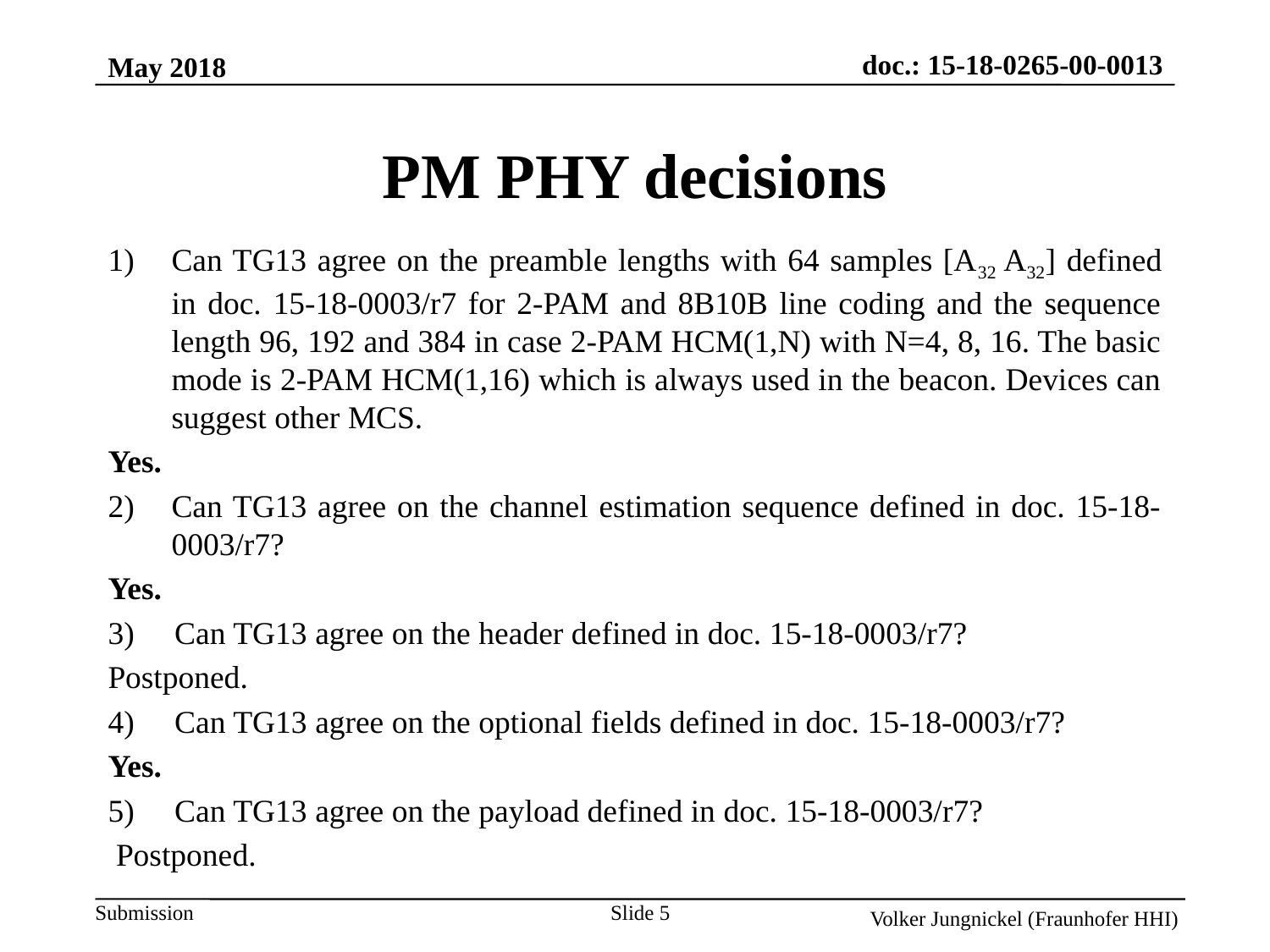

May 2018
PM PHY decisions
Can TG13 agree on the preamble lengths with 64 samples [A32 A32] defined in doc. 15-18-0003/r7 for 2-PAM and 8B10B line coding and the sequence length 96, 192 and 384 in case 2-PAM HCM(1,N) with N=4, 8, 16. The basic mode is 2-PAM HCM(1,16) which is always used in the beacon. Devices can suggest other MCS.
Yes.
Can TG13 agree on the channel estimation sequence defined in doc. 15-18-0003/r7?
Yes.
3)     Can TG13 agree on the header defined in doc. 15-18-0003/r7?
Postponed.
4)     Can TG13 agree on the optional fields defined in doc. 15-18-0003/r7?
Yes.
5)     Can TG13 agree on the payload defined in doc. 15-18-0003/r7?
 Postponed.

Slide 5
Volker Jungnickel (Fraunhofer HHI)